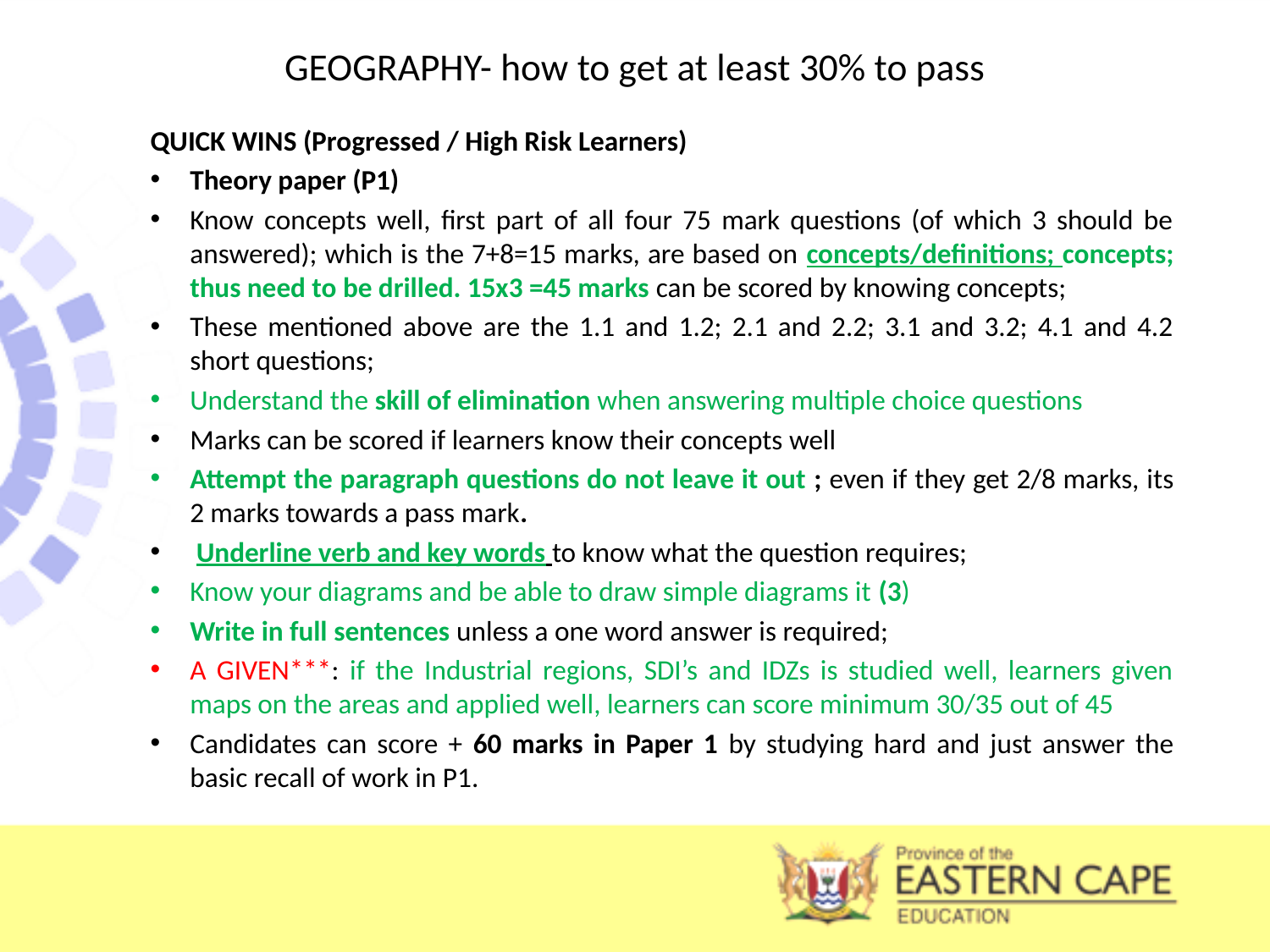

# GEOGRAPHY- how to get at least 30% to pass
QUICK WINS (Progressed / High Risk Learners)
Theory paper (P1)
Know concepts well, first part of all four 75 mark questions (of which 3 should be answered); which is the 7+8=15 marks, are based on concepts/definitions; concepts; thus need to be drilled. 15x3 =45 marks can be scored by knowing concepts;
These mentioned above are the 1.1 and 1.2; 2.1 and 2.2; 3.1 and 3.2; 4.1 and 4.2 short questions;
Understand the skill of elimination when answering multiple choice questions
Marks can be scored if learners know their concepts well
Attempt the paragraph questions do not leave it out ; even if they get 2/8 marks, its 2 marks towards a pass mark.
 Underline verb and key words to know what the question requires;
Know your diagrams and be able to draw simple diagrams it (3)
Write in full sentences unless a one word answer is required;
A GIVEN***: if the Industrial regions, SDI’s and IDZs is studied well, learners given maps on the areas and applied well, learners can score minimum 30/35 out of 45
Candidates can score + 60 marks in Paper 1 by studying hard and just answer the basic recall of work in P1.